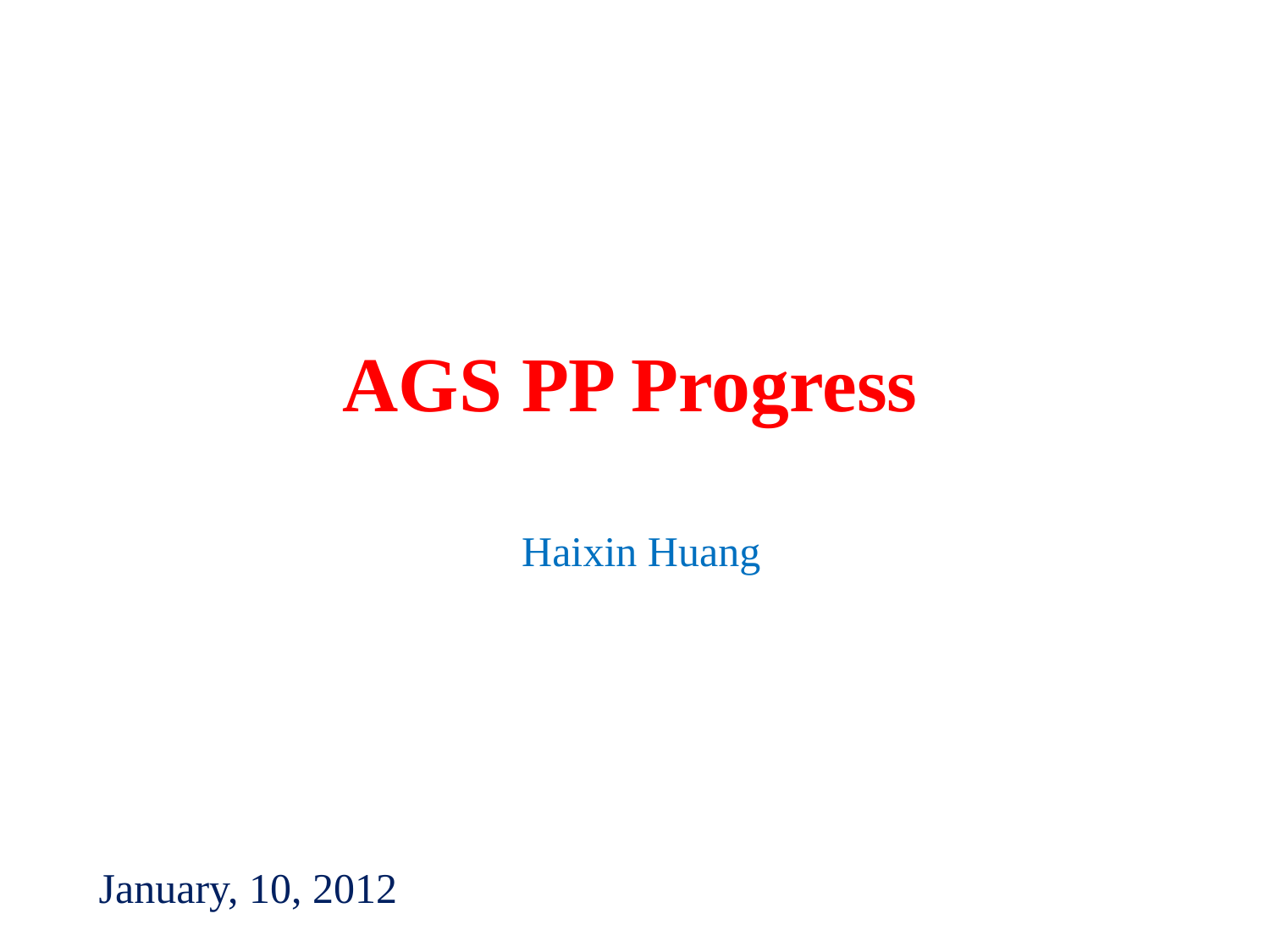

# AGS PP Progress
Haixin Huang

January, 10, 2012